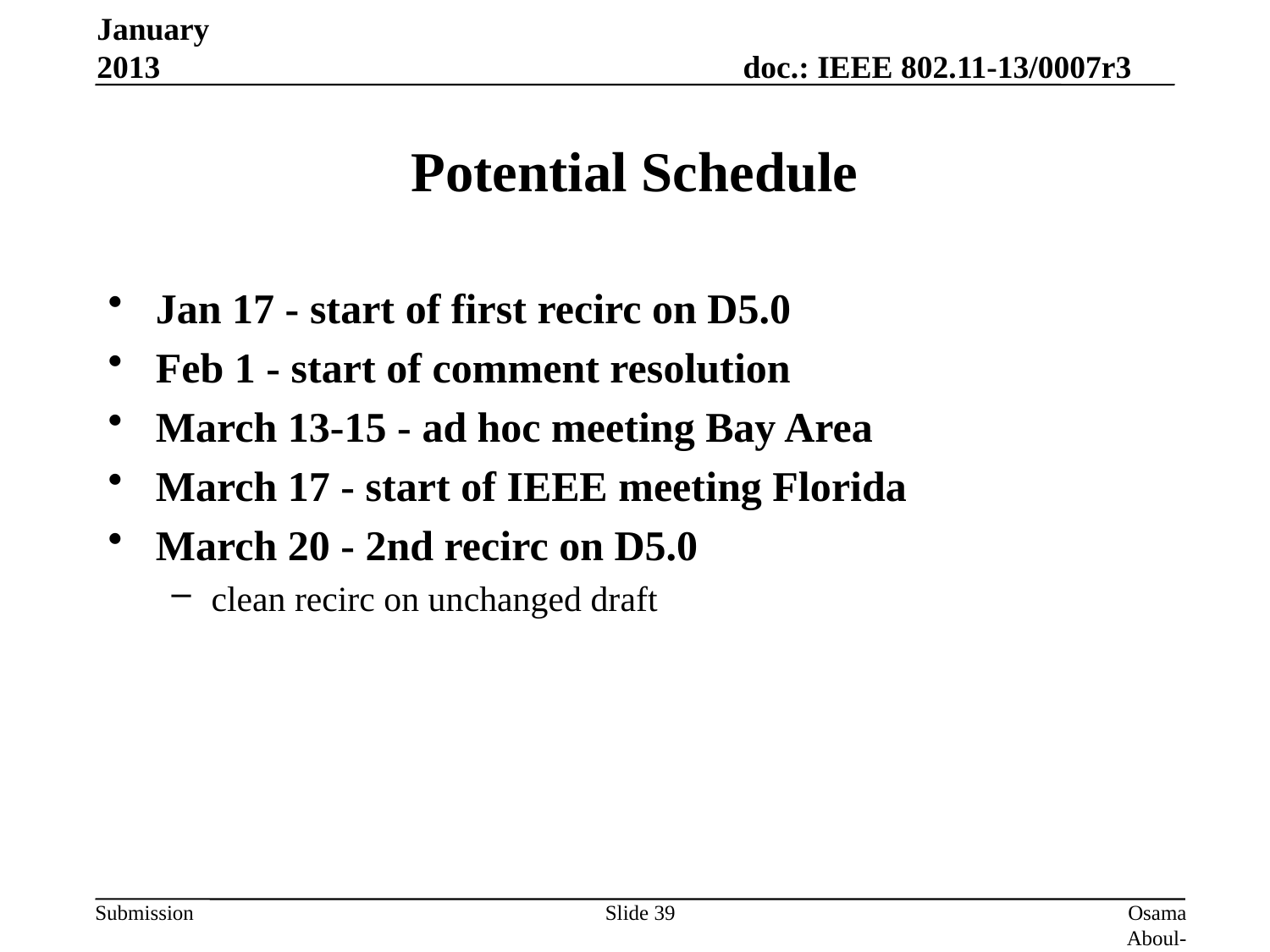

January 2013
# Potential Schedule
Jan 17 - start of first recirc on D5.0
Feb 1 - start of comment resolution
March 13-15 - ad hoc meeting Bay Area
March 17 - start of IEEE meeting Florida
March 20 - 2nd recirc on D5.0
clean recirc on unchanged draft

Slide 39
Osama Aboul-Magd (Huawei Technologies)